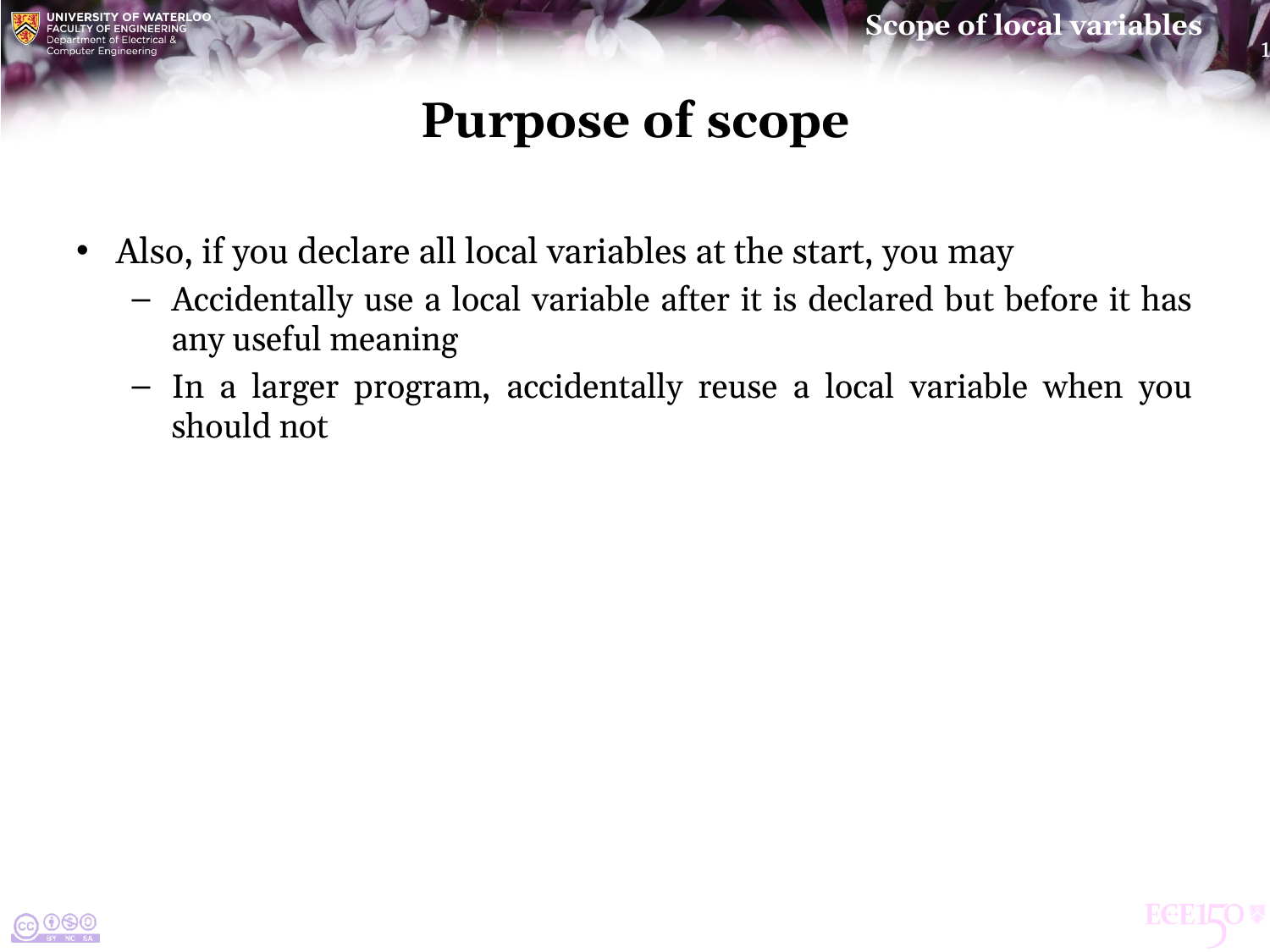

# Purpose of scope
Also, if you declare all local variables at the start, you may
Accidentally use a local variable after it is declared but before it has any useful meaning
In a larger program, accidentally reuse a local variable when you should not